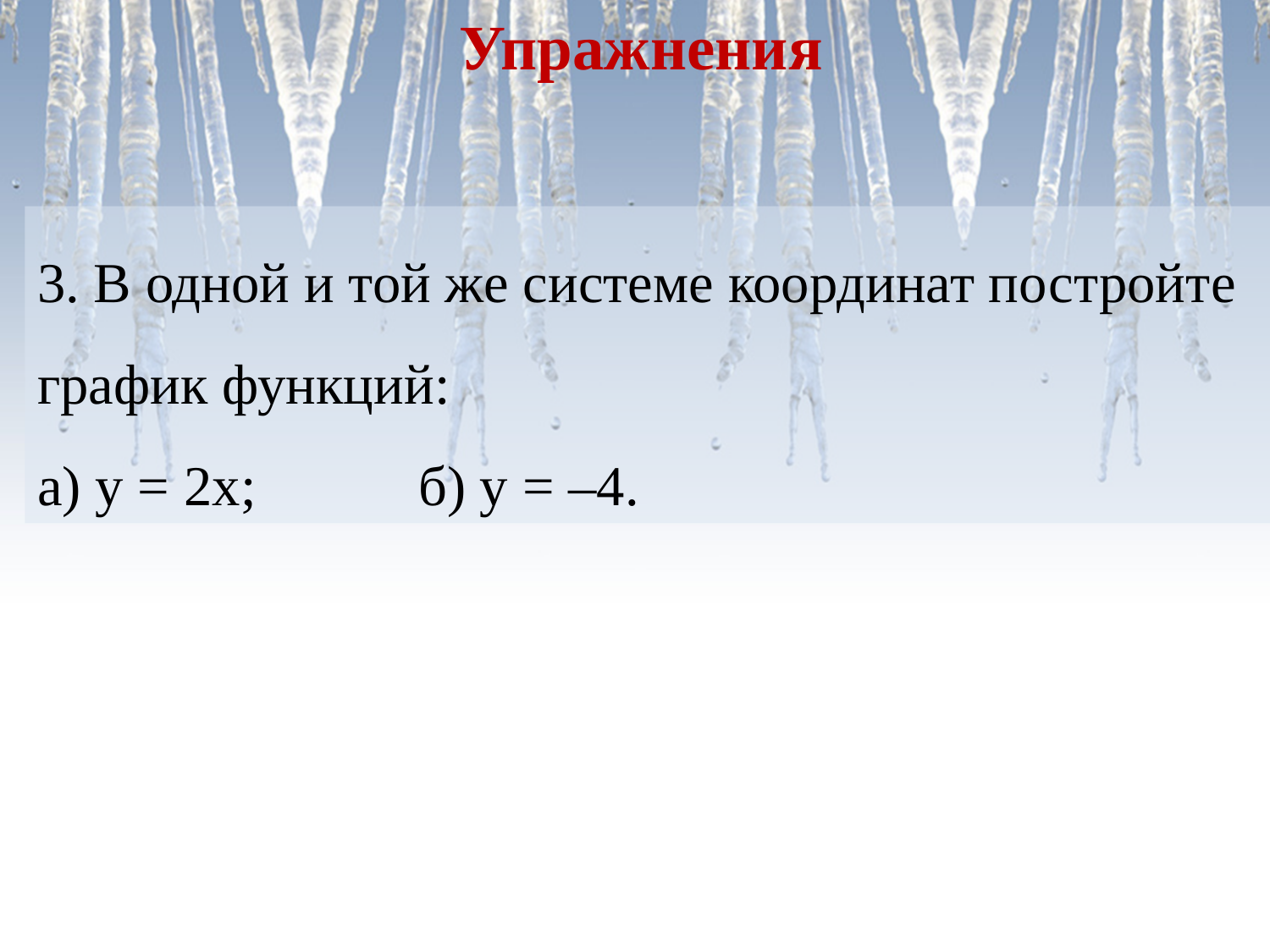

Упражнения
3. В одной и той же системе координат постройте график функций:
а) у = 2х;		б) у = –4.